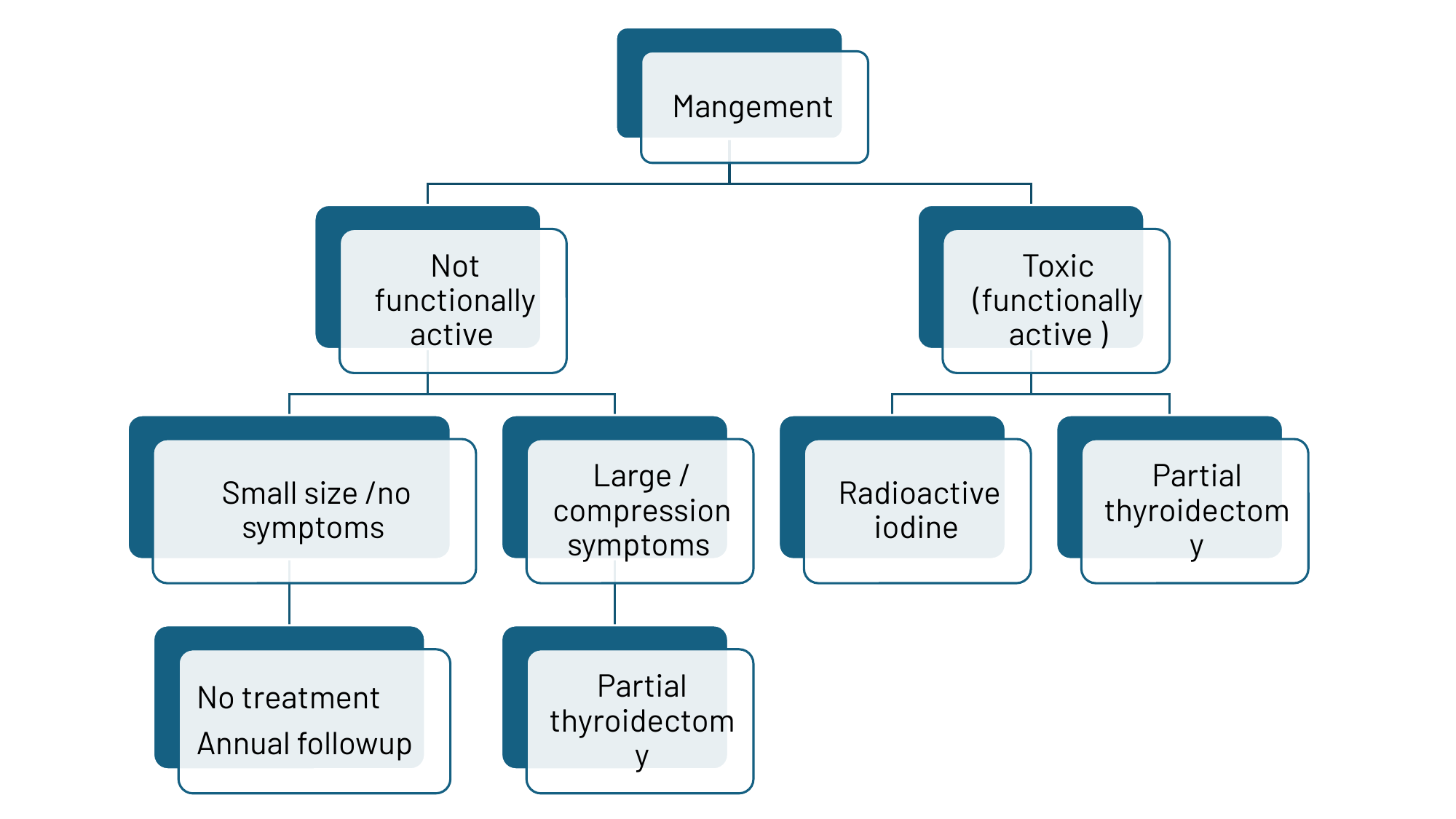

Mangement
Not functionally active
Small size /no symptoms
No treatment
Annual followup
Large / compression symptoms
Partial thyroidectomy
Toxic (functionally active )
Radioactive iodine
Partial thyroidectomy